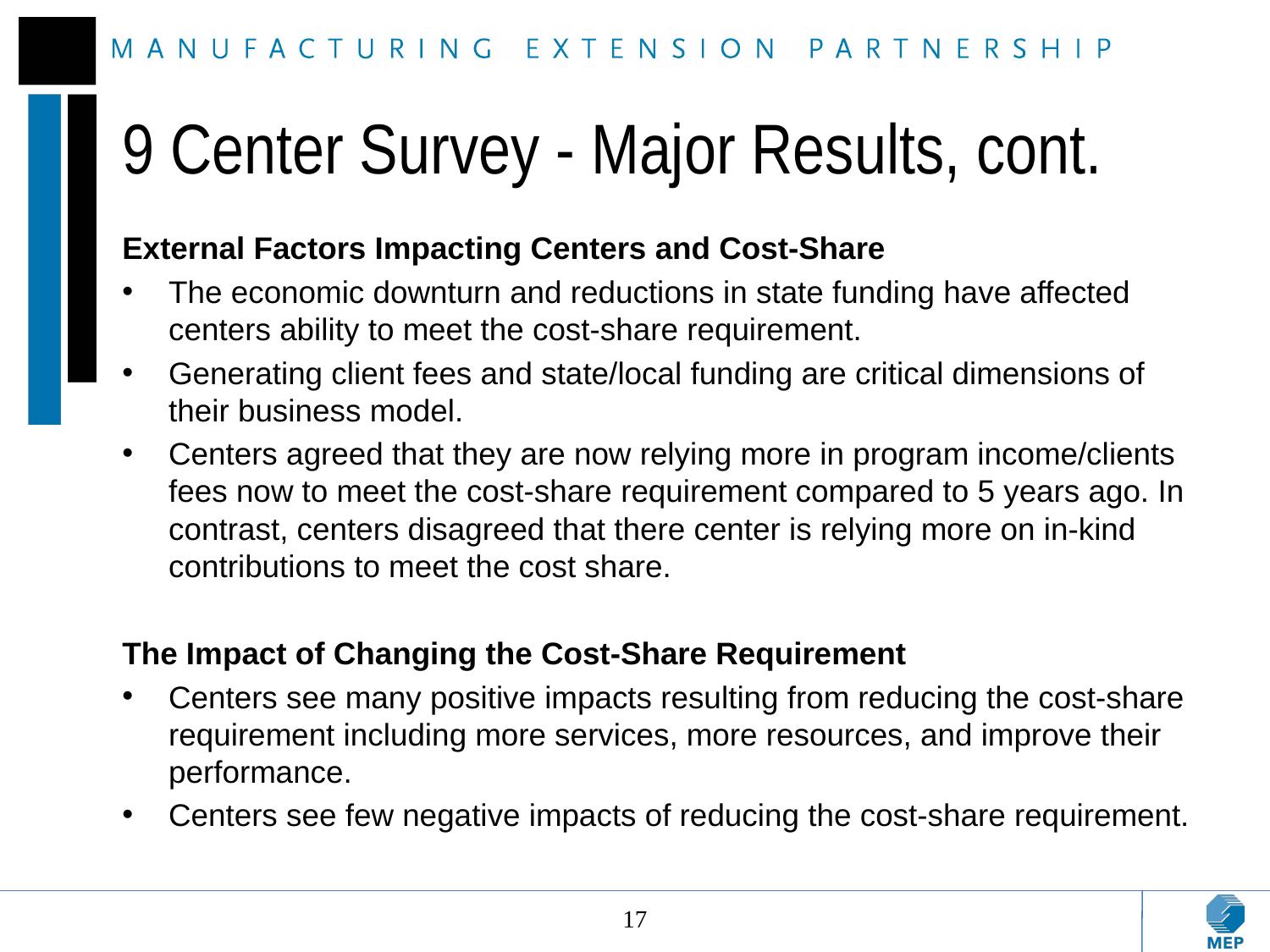

# 9 Center Survey - Major Results, cont.
External Factors Impacting Centers and Cost-Share
The economic downturn and reductions in state funding have affected centers ability to meet the cost-share requirement.
Generating client fees and state/local funding are critical dimensions of their business model.
Centers agreed that they are now relying more in program income/clients fees now to meet the cost-share requirement compared to 5 years ago. In contrast, centers disagreed that there center is relying more on in-kind contributions to meet the cost share.

The Impact of Changing the Cost-Share Requirement
Centers see many positive impacts resulting from reducing the cost-share requirement including more services, more resources, and improve their performance.
Centers see few negative impacts of reducing the cost-share requirement.

17